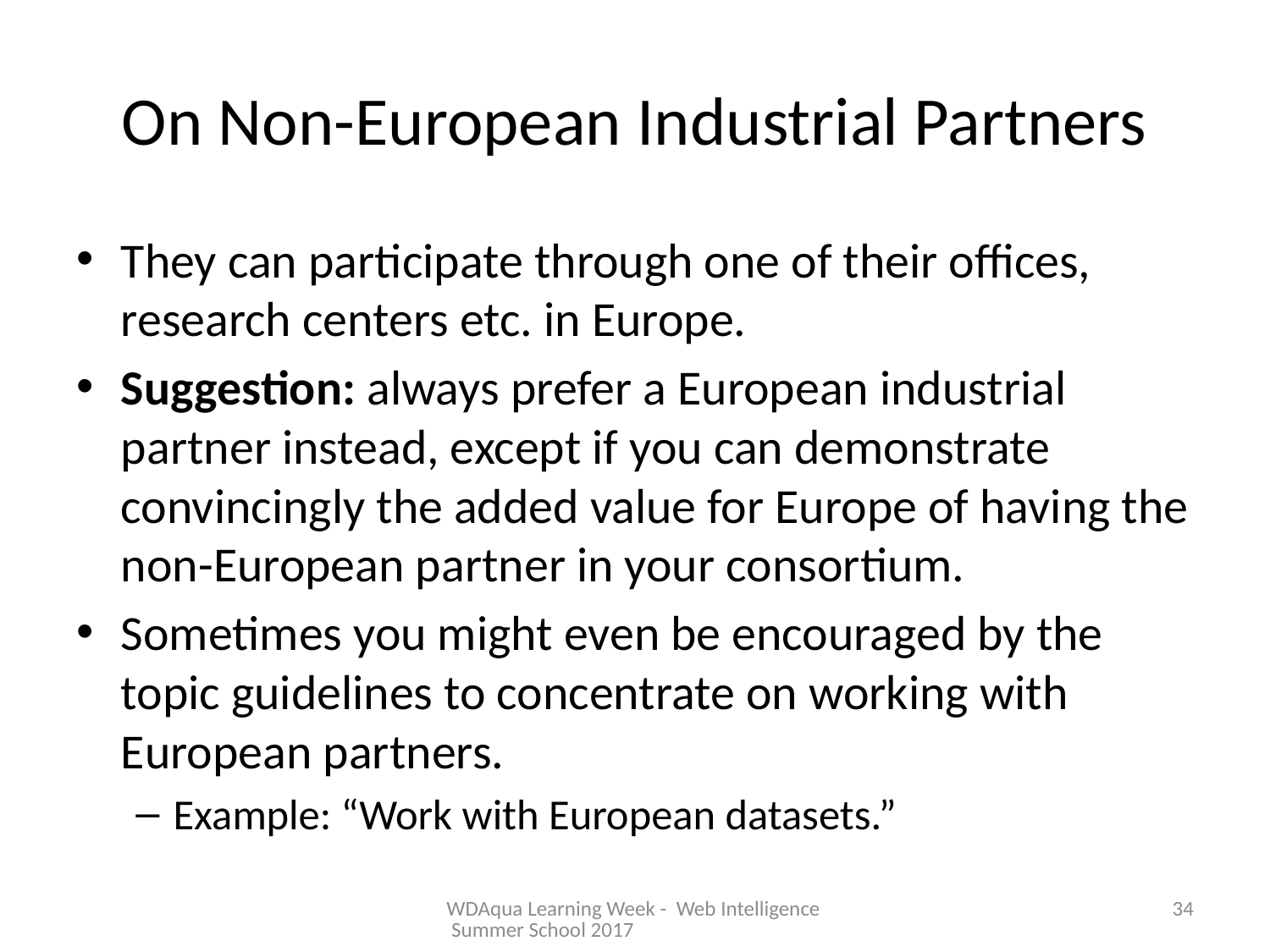

# On Non-European Industrial Partners
They can participate through one of their offices, research centers etc. in Europe.
Suggestion: always prefer a European industrial partner instead, except if you can demonstrate convincingly the added value for Europe of having the non-European partner in your consortium.
Sometimes you might even be encouraged by the topic guidelines to concentrate on working with European partners.
Example: “Work with European datasets.”
WDAqua Learning Week -  Web Intelligence Summer School 2017
34